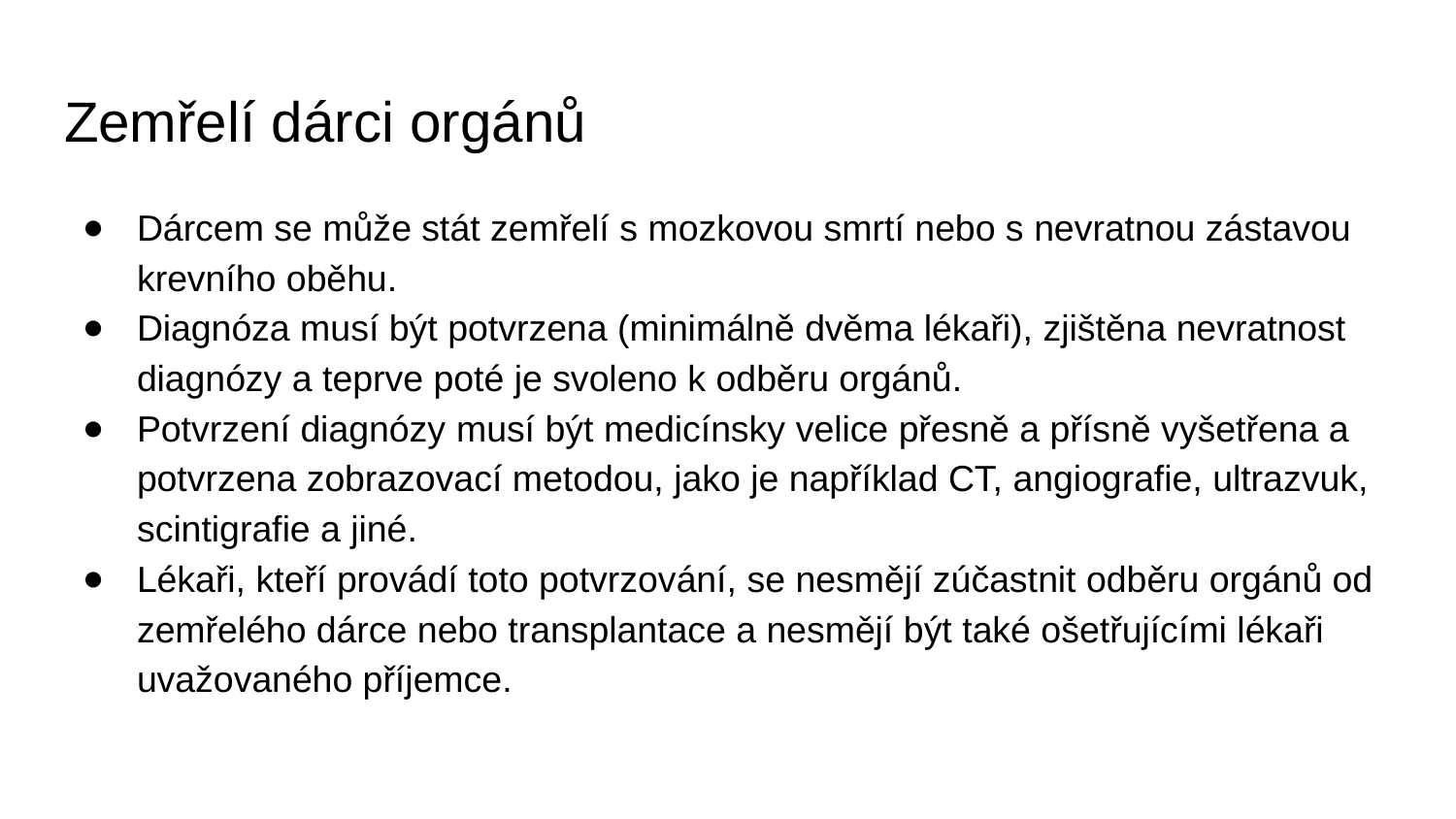

# Zemřelí dárci orgánů
Dárcem se může stát zemřelí s mozkovou smrtí nebo s nevratnou zástavou krevního oběhu.
Diagnóza musí být potvrzena (minimálně dvěma lékaři), zjištěna nevratnost diagnózy a teprve poté je svoleno k odběru orgánů.
Potvrzení diagnózy musí být medicínsky velice přesně a přísně vyšetřena a potvrzena zobrazovací metodou, jako je například CT, angiografie, ultrazvuk, scintigrafie a jiné.
Lékaři, kteří provádí toto potvrzování, se nesmějí zúčastnit odběru orgánů od zemřelého dárce nebo transplantace a nesmějí být také ošetřujícími lékaři uvažovaného příjemce.